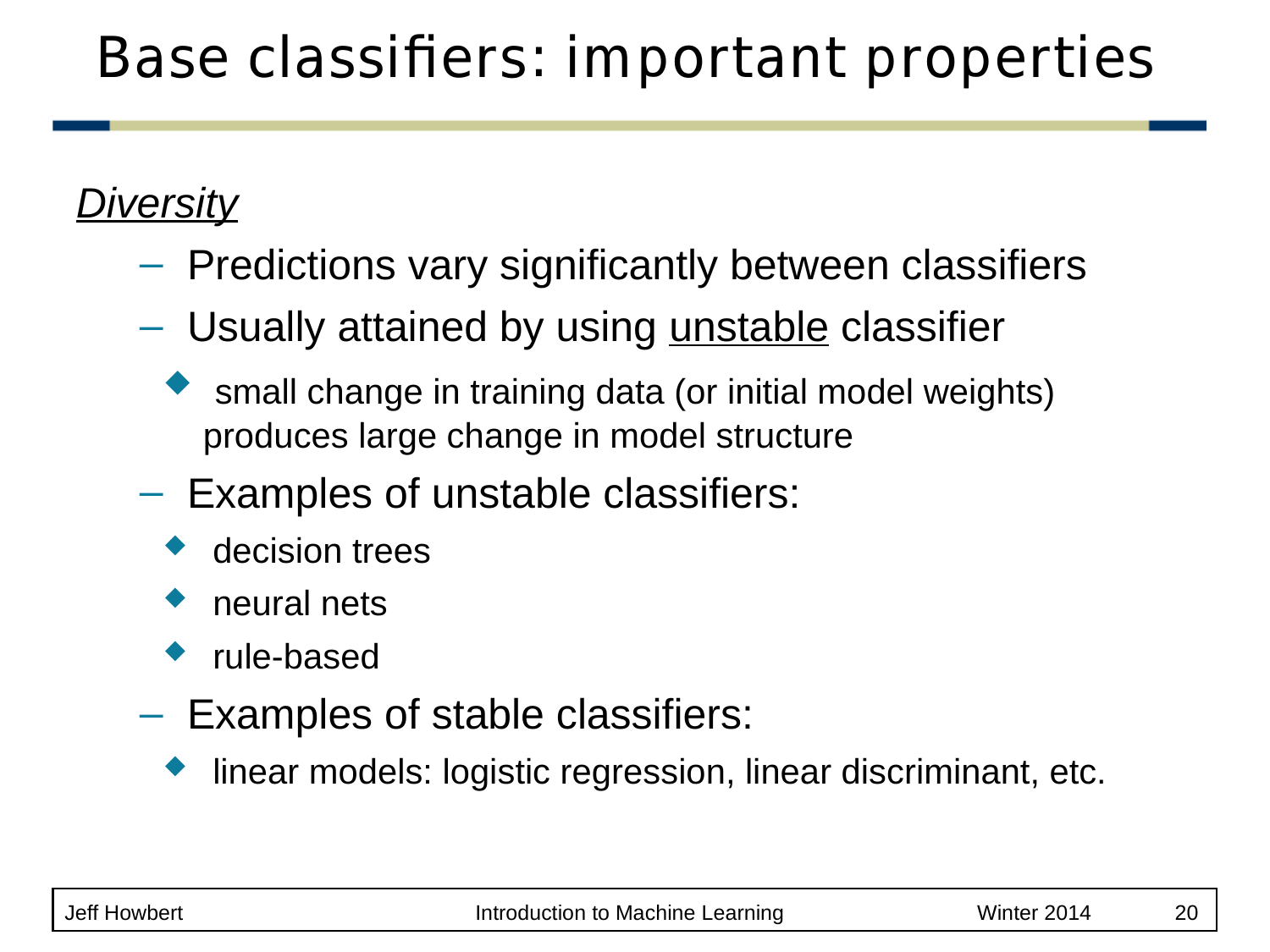

# Base classifiers: important properties
Diversity
Predictions vary significantly between classifiers
Usually attained by using unstable classifier
 small change in training data (or initial model weights) produces large change in model structure
Examples of unstable classifiers:
 decision trees
 neural nets
 rule-based
Examples of stable classifiers:
 linear models: logistic regression, linear discriminant, etc.